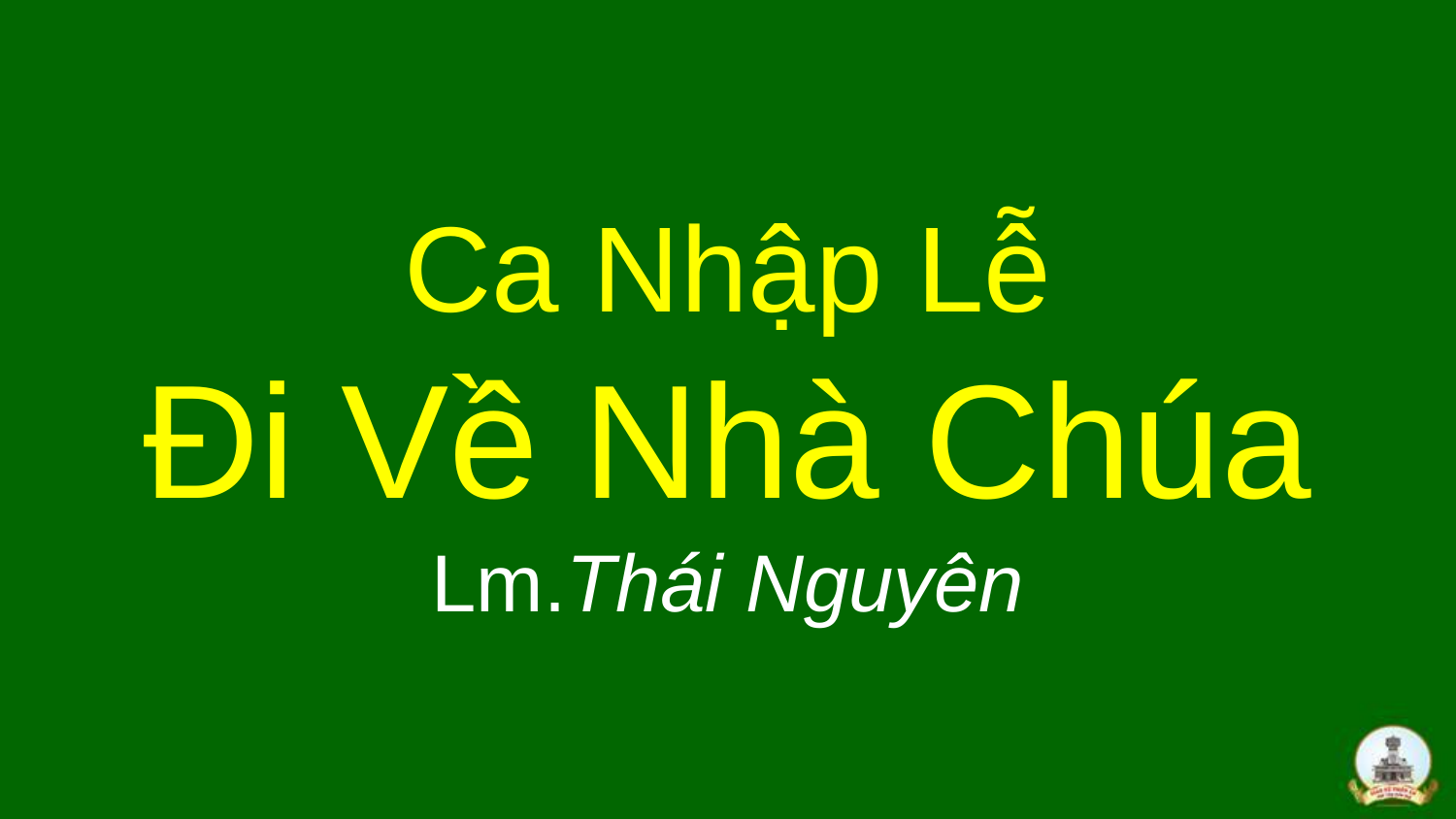

# Ca Nhập Lễ Đi Về Nhà Chúa Lm.Thái Nguyên